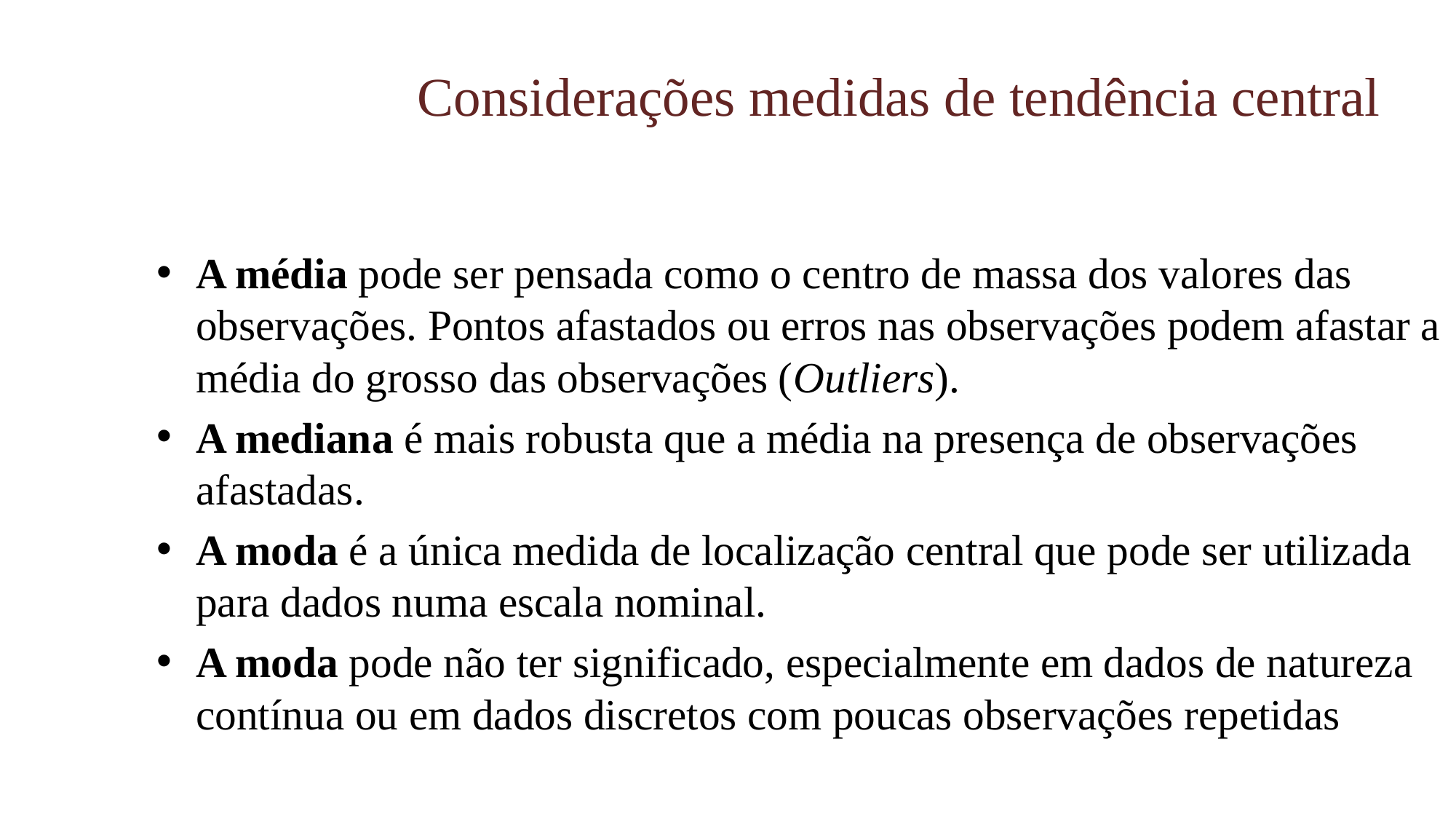

# Considerações medidas de tendência central
A média pode ser pensada como o centro de massa dos valores das observações. Pontos afastados ou erros nas observações podem afastar a média do grosso das observações (Outliers).
A mediana é mais robusta que a média na presença de observações afastadas.
A moda é a única medida de localização central que pode ser utilizada para dados numa escala nominal.
A moda pode não ter significado, especialmente em dados de natureza contínua ou em dados discretos com poucas observações repetidas